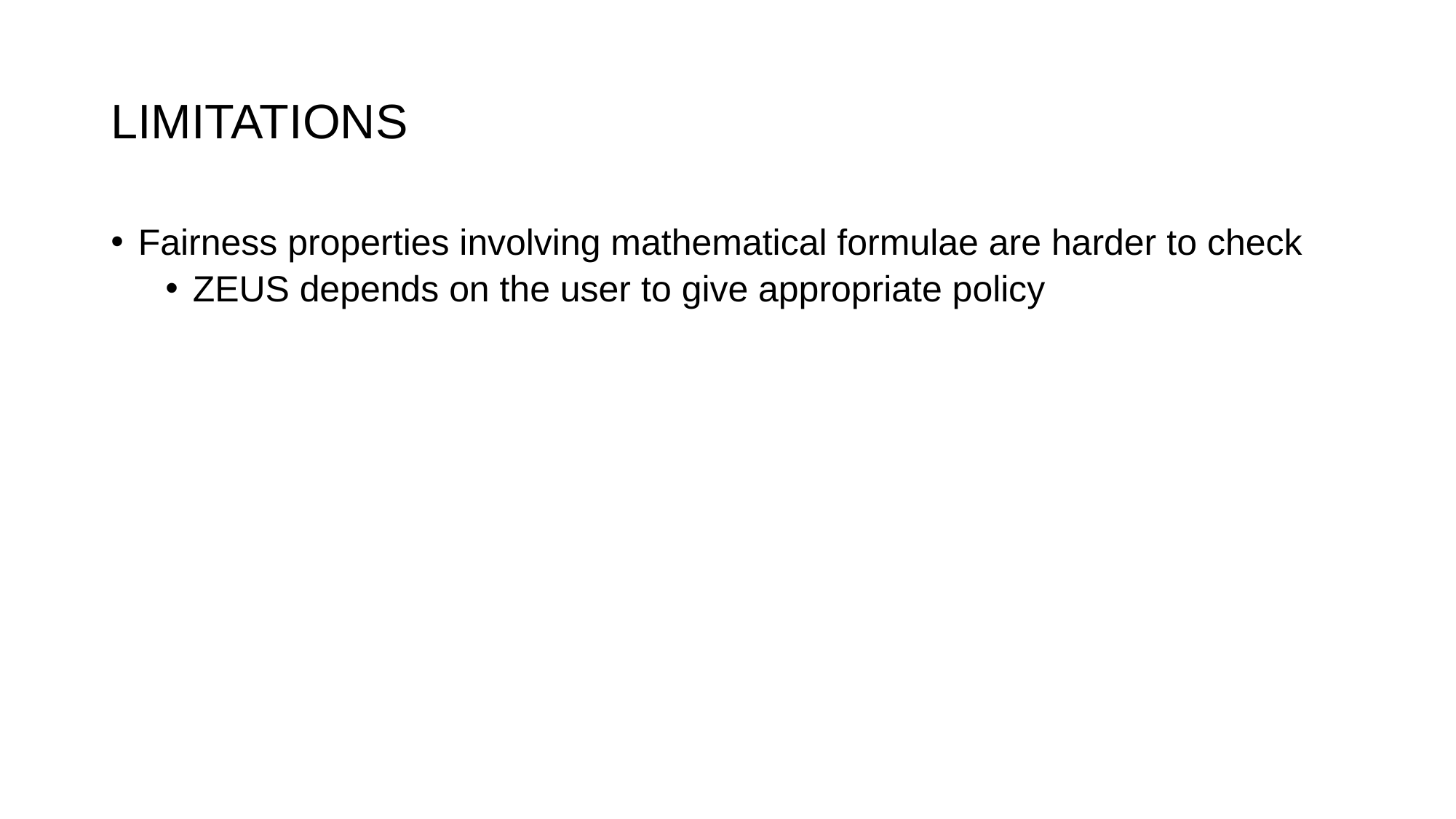

# LIMITATIONS
Fairness properties involving mathematical formulae are harder to check
ZEUS depends on the user to give appropriate policy